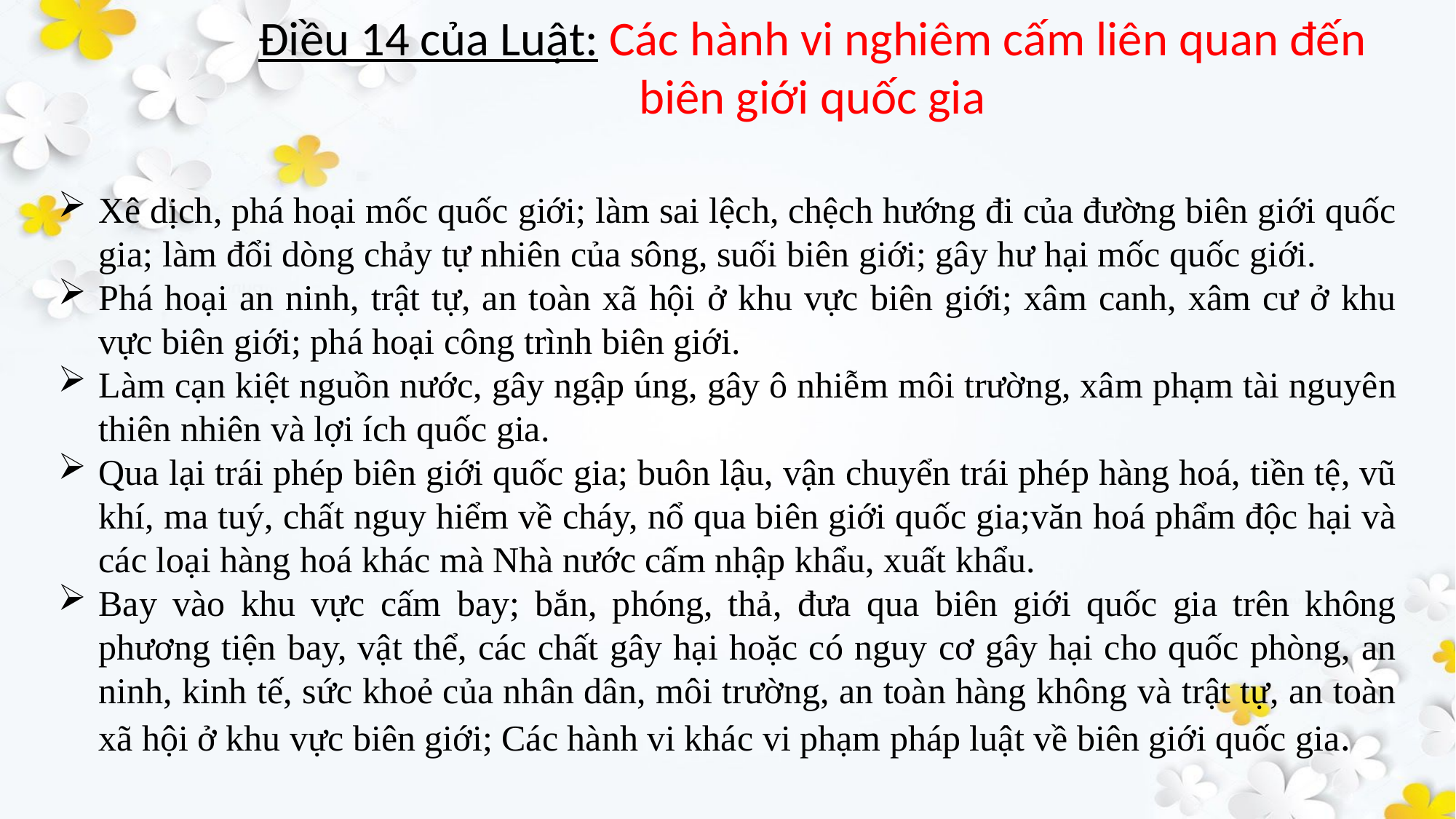

Điều 14 của Luật: Các hành vi nghiêm cấm liên quan đến biên giới quốc gia
Xê dịch, phá hoại mốc quốc giới; làm sai lệch, chệch hướng đi của đường biên giới quốc gia; làm đổi dòng chảy tự nhiên của sông, suối biên giới; gây hư hại mốc quốc giới.
Phá hoại an ninh, trật tự, an toàn xã hội ở khu vực biên giới; xâm canh, xâm cư ở khu vực biên giới; phá hoại công trình biên giới.
Làm cạn kiệt nguồn nước, gây ngập úng, gây ô nhiễm môi trường, xâm phạm tài nguyên thiên nhiên và lợi ích quốc gia.
Qua lại trái phép biên giới quốc gia; buôn lậu, vận chuyển trái phép hàng hoá, tiền tệ, vũ khí, ma tuý, chất nguy hiểm về cháy, nổ qua biên giới quốc gia;văn hoá phẩm độc hại và các loại hàng hoá khác mà Nhà nước cấm nhập khẩu, xuất khẩu.
Bay vào khu vực cấm bay; bắn, phóng, thả, đưa qua biên giới quốc gia trên không phương tiện bay, vật thể, các chất gây hại hoặc có nguy cơ gây hại cho quốc phòng, an ninh, kinh tế, sức khoẻ của nhân dân, môi trường, an toàn hàng không và trật tự, an toàn xã hội ở khu vực biên giới; Các hành vi khác vi phạm pháp luật về biên giới quốc gia.